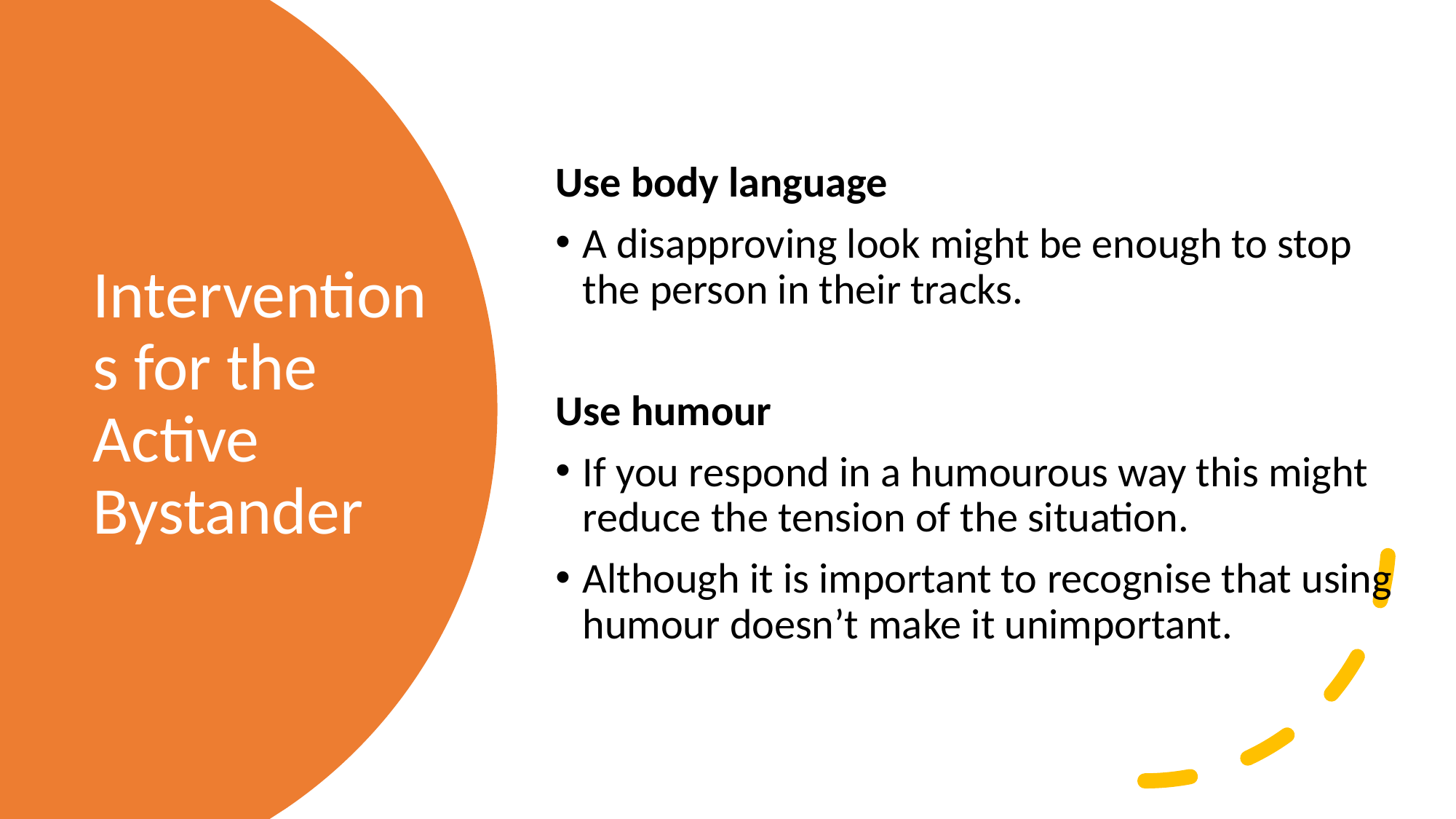

Use body language
A disapproving look might be enough to stop the person in their tracks.

Use humour
If you respond in a humourous way this might reduce the tension of the situation.
Although it is important to recognise that using humour doesn’t make it unimportant.
# Interventions for the Active Bystander